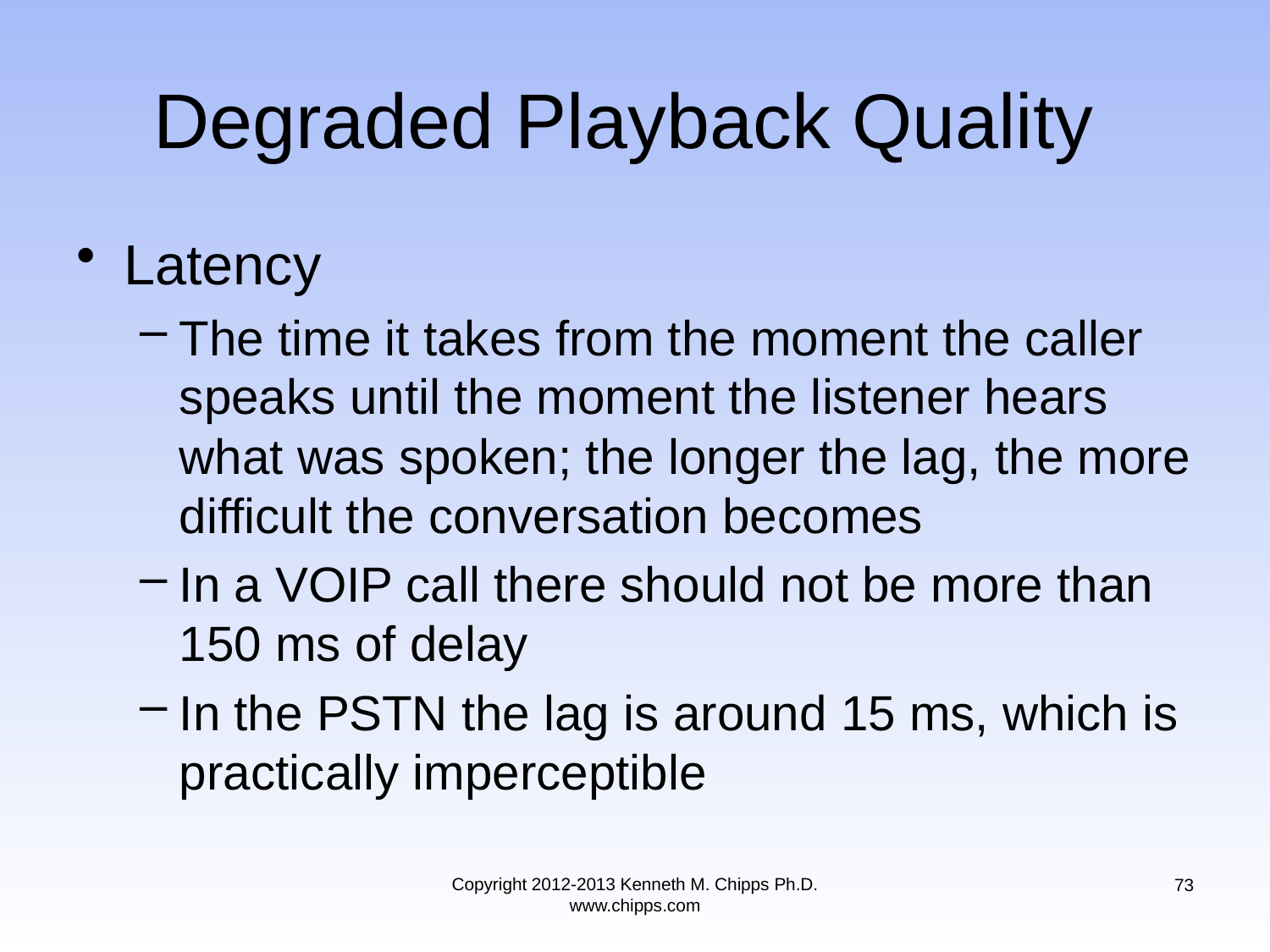

# Degraded Playback Quality
Latency
The time it takes from the moment the caller speaks until the moment the listener hears what was spoken; the longer the lag, the more difficult the conversation becomes
In a VOIP call there should not be more than 150 ms of delay
In the PSTN the lag is around 15 ms, which is practically imperceptible
Copyright 2012-2013 Kenneth M. Chipps Ph.D. www.chipps.com
73